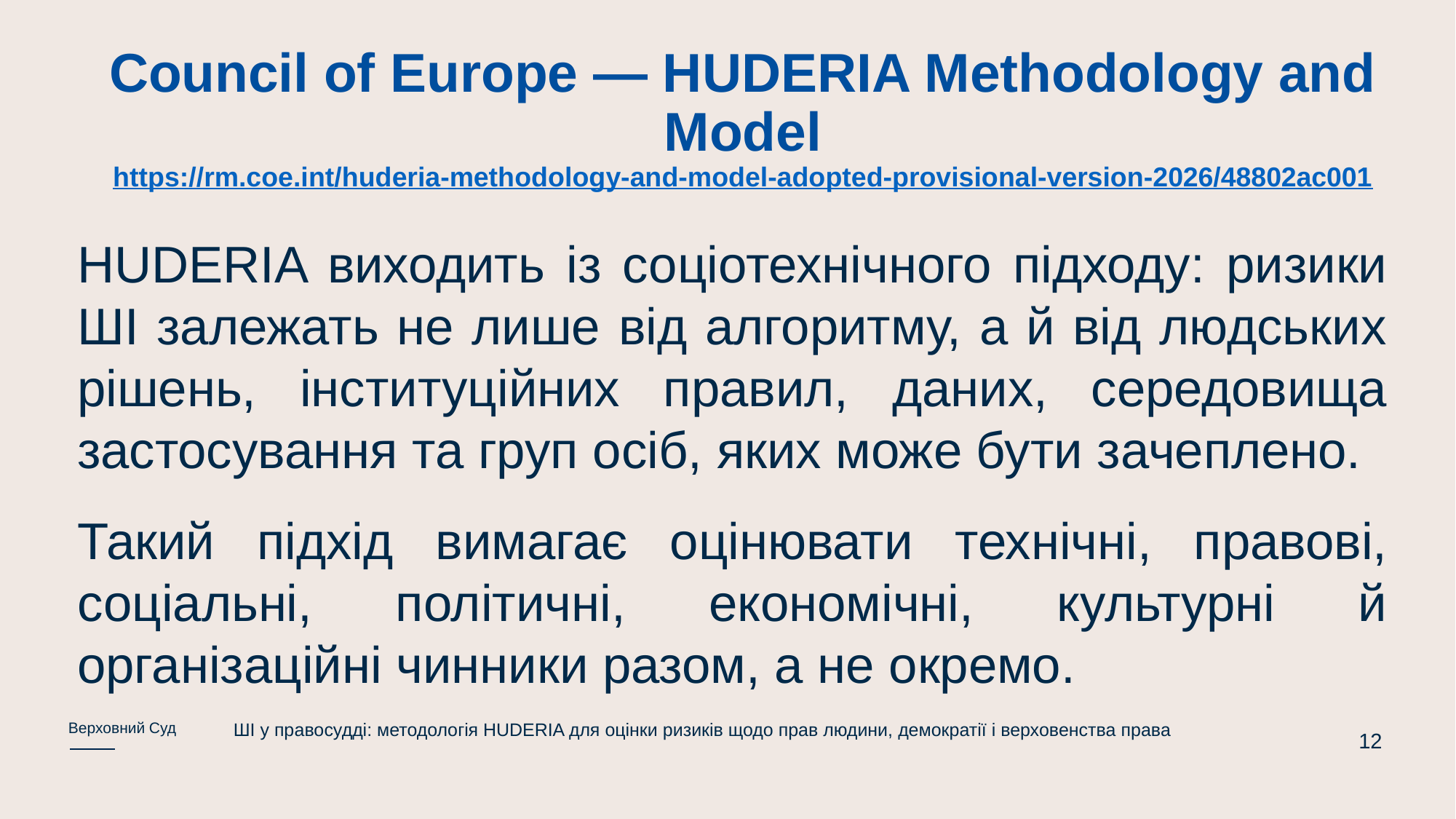

# Council of Europe — HUDERIA Methodology and Model https://rm.coe.int/huderia-methodology-and-model-adopted-provisional-version-2026/48802ac001
HUDERIA виходить із соціотехнічного підходу: ризики ШІ залежать не лише від алгоритму, а й від людських рішень, інституційних правил, даних, середовища застосування та груп осіб, яких може бути зачеплено.

Такий підхід вимагає оцінювати технічні, правові, соціальні, політичні, економічні, культурні й організаційні чинники разом, а не окремо.
ШІ у правосудді: методологія HUDERIA для оцінки ризиків щодо прав людини, демократії і верховенства права
Верховний Суд
12